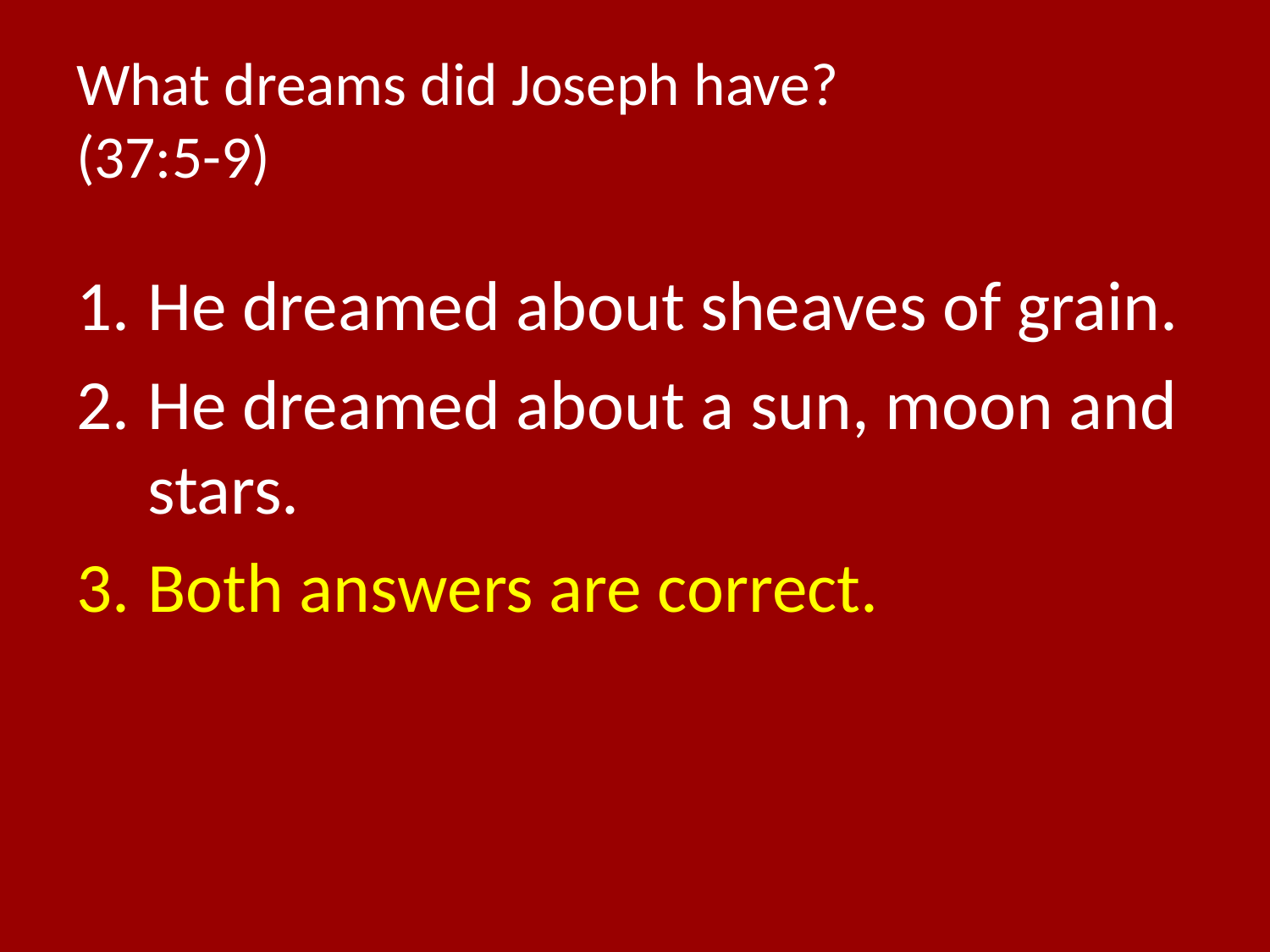

# What dreams did Joseph have? (37:5-9)
He dreamed about sheaves of grain.
He dreamed about a sun, moon and stars.
Both answers are correct.